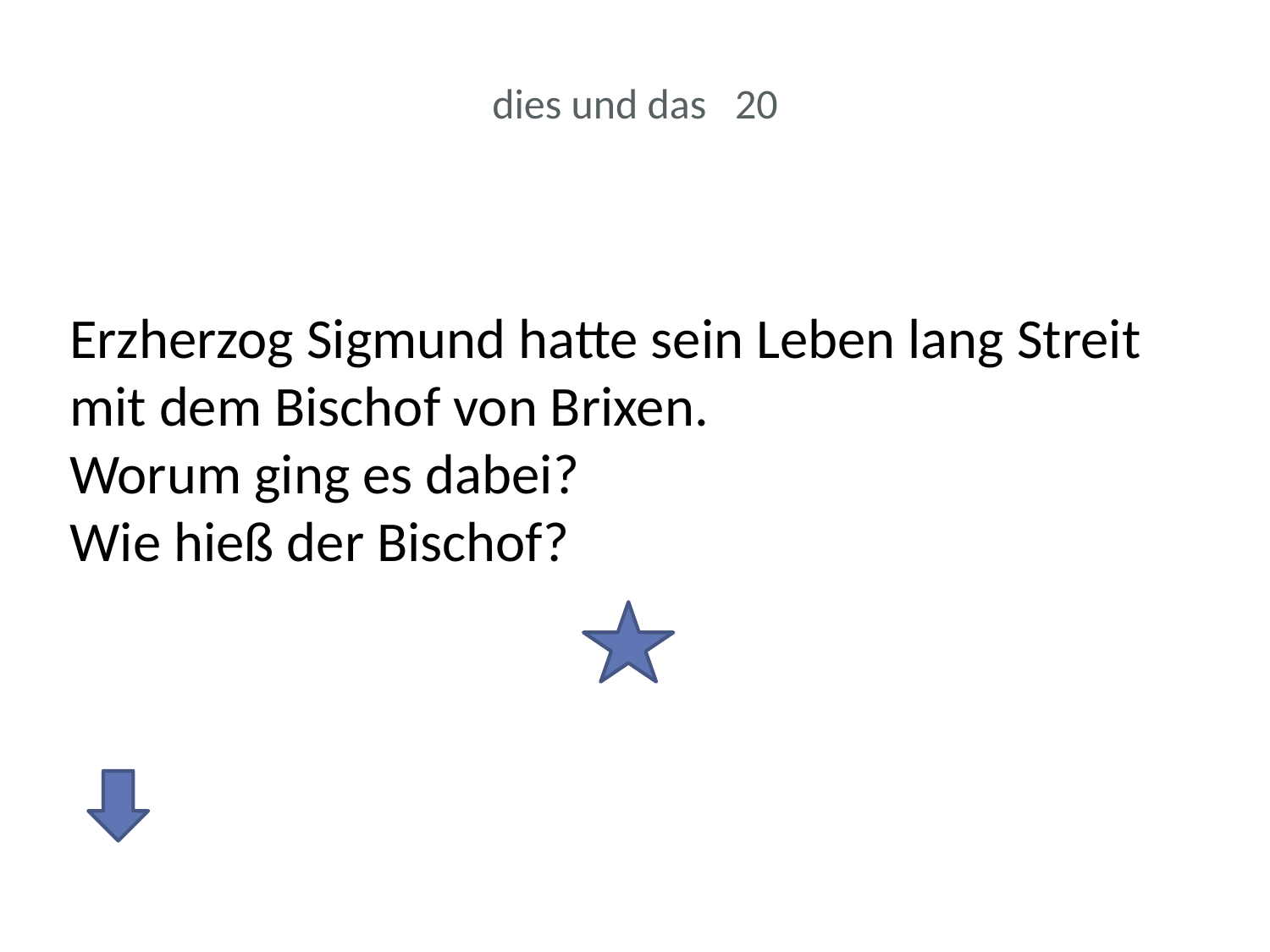

# dies und das   20
Erzherzog Sigmund hatte sein Leben lang Streit mit dem Bischof von Brixen.
Worum ging es dabei?
Wie hieß der Bischof?